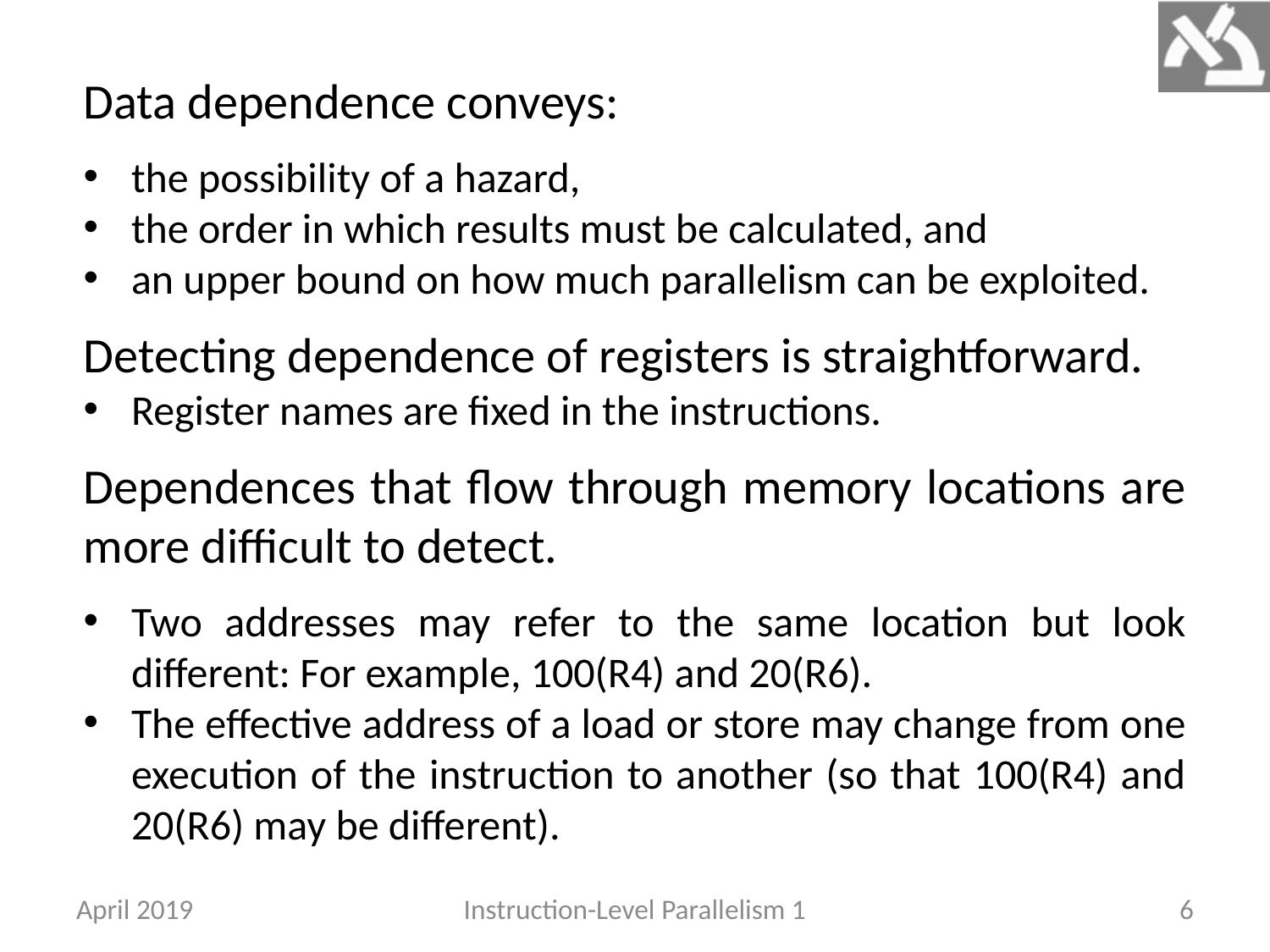

Data dependence conveys:
the possibility of a hazard,
the order in which results must be calculated, and
an upper bound on how much parallelism can be exploited.
Detecting dependence of registers is straightforward.
Register names are fixed in the instructions.
Dependences that flow through memory locations are more difficult to detect.
Two addresses may refer to the same location but look different: For example, 100(R4) and 20(R6).
The effective address of a load or store may change from one execution of the instruction to another (so that 100(R4) and 20(R6) may be different).
April 2019
Instruction-Level Parallelism 1
6